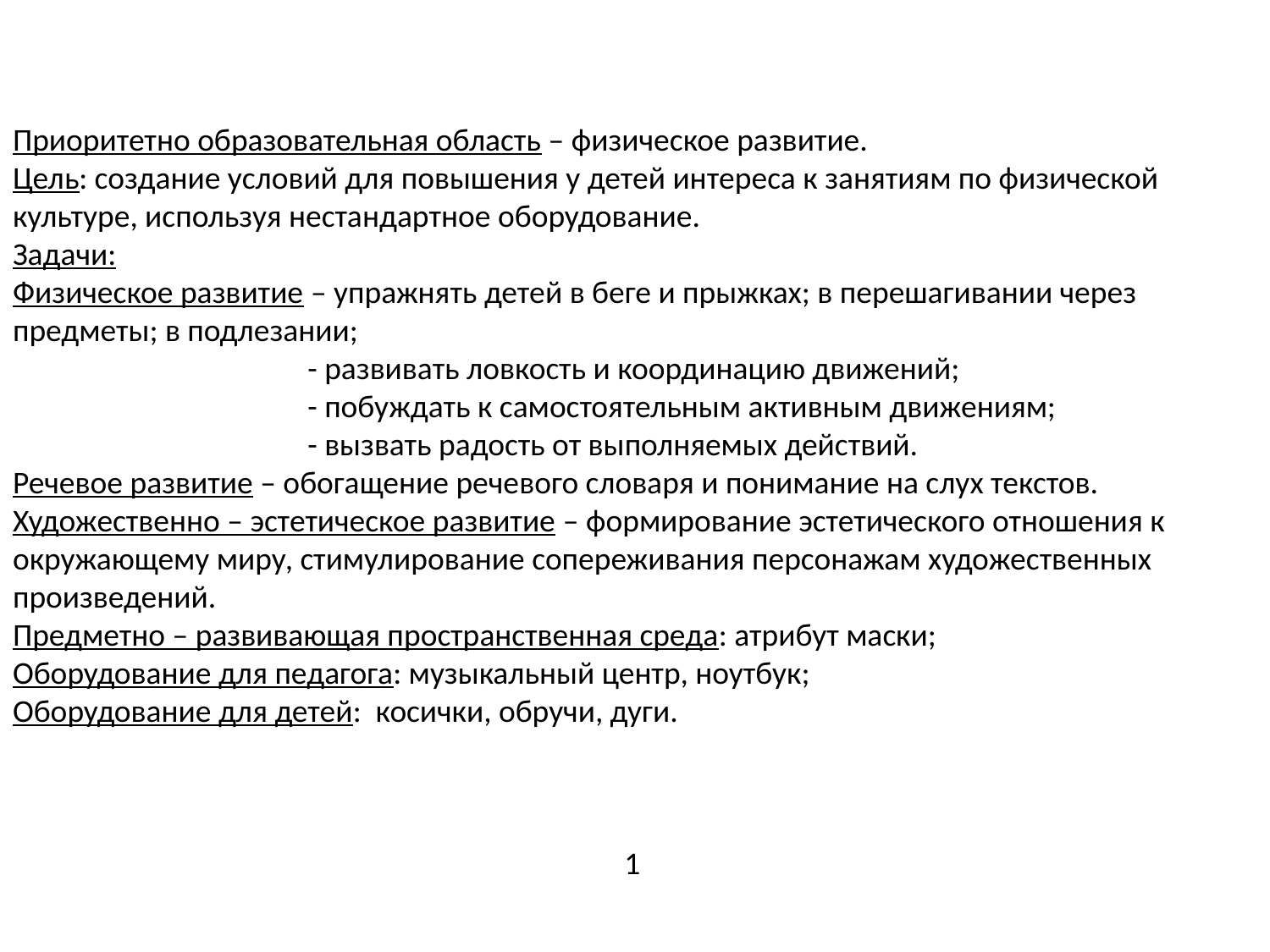

Приоритетно образовательная область – физическое развитие.
Цель: создание условий для повышения у детей интереса к занятиям по физической культуре, используя нестандартное оборудование.
Задачи:
Физическое развитие – упражнять детей в беге и прыжках; в перешагивании через предметы; в подлезании;
                                         - развивать ловкость и координацию движений;
                                         - побуждать к самостоятельным активным движениям;
                                         - вызвать радость от выполняемых действий.
Речевое развитие – обогащение речевого словаря и понимание на слух текстов.
Художественно – эстетическое развитие – формирование эстетического отношения к окружающему миру, стимулирование сопереживания персонажам художественных произведений.
Предметно – развивающая пространственная среда: атрибут маски;
Оборудование для педагога: музыкальный центр, ноутбук;
Оборудование для детей:  косички, обручи, дуги.

                                                                                     1